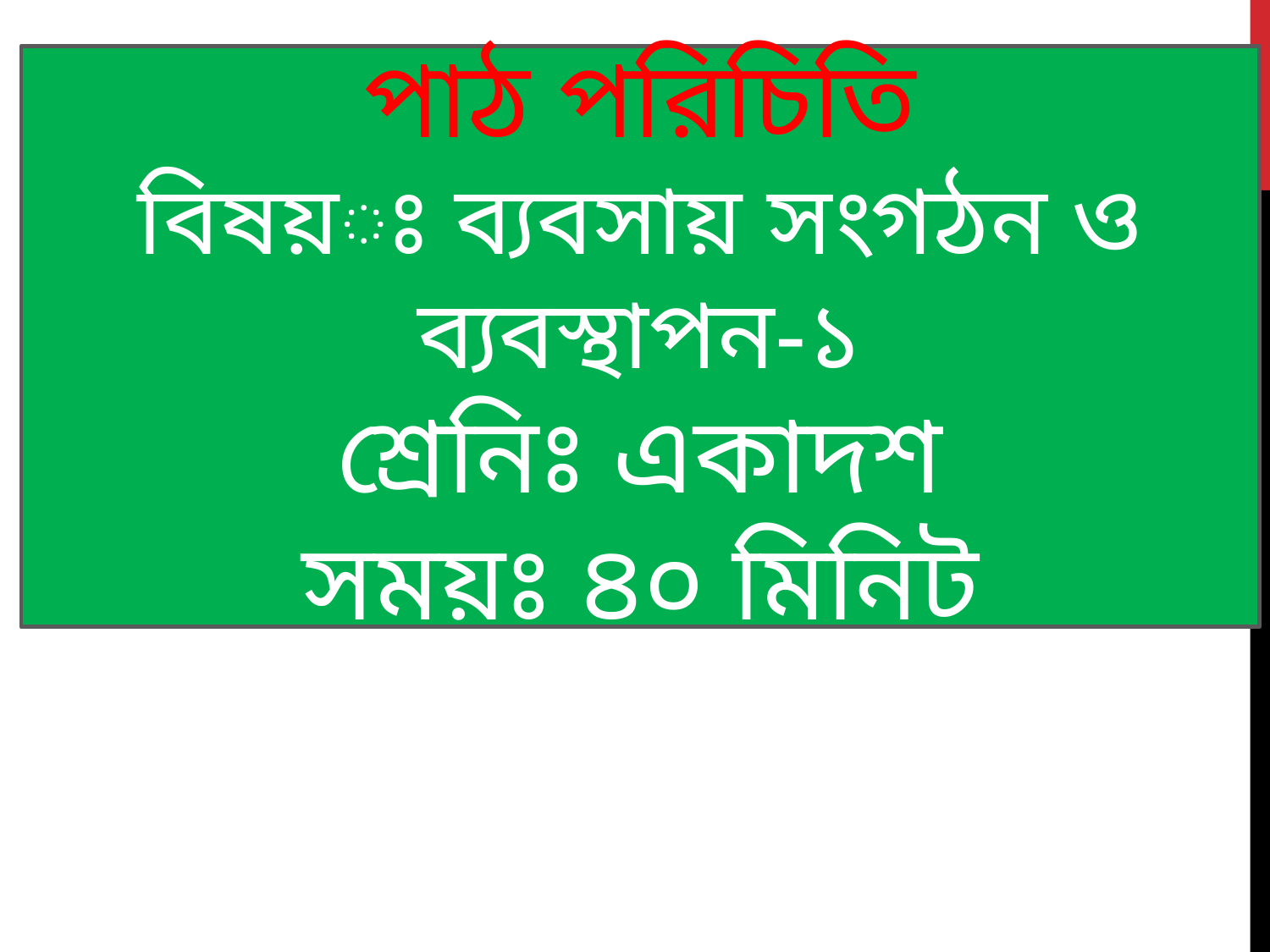

পাঠ পরিচিতি
বিষয়ঃ ব্যবসায় সংগঠন ও ব্যবস্থাপন-১
শ্রেনিঃ একাদশ
সময়ঃ ৪০ মিনিট